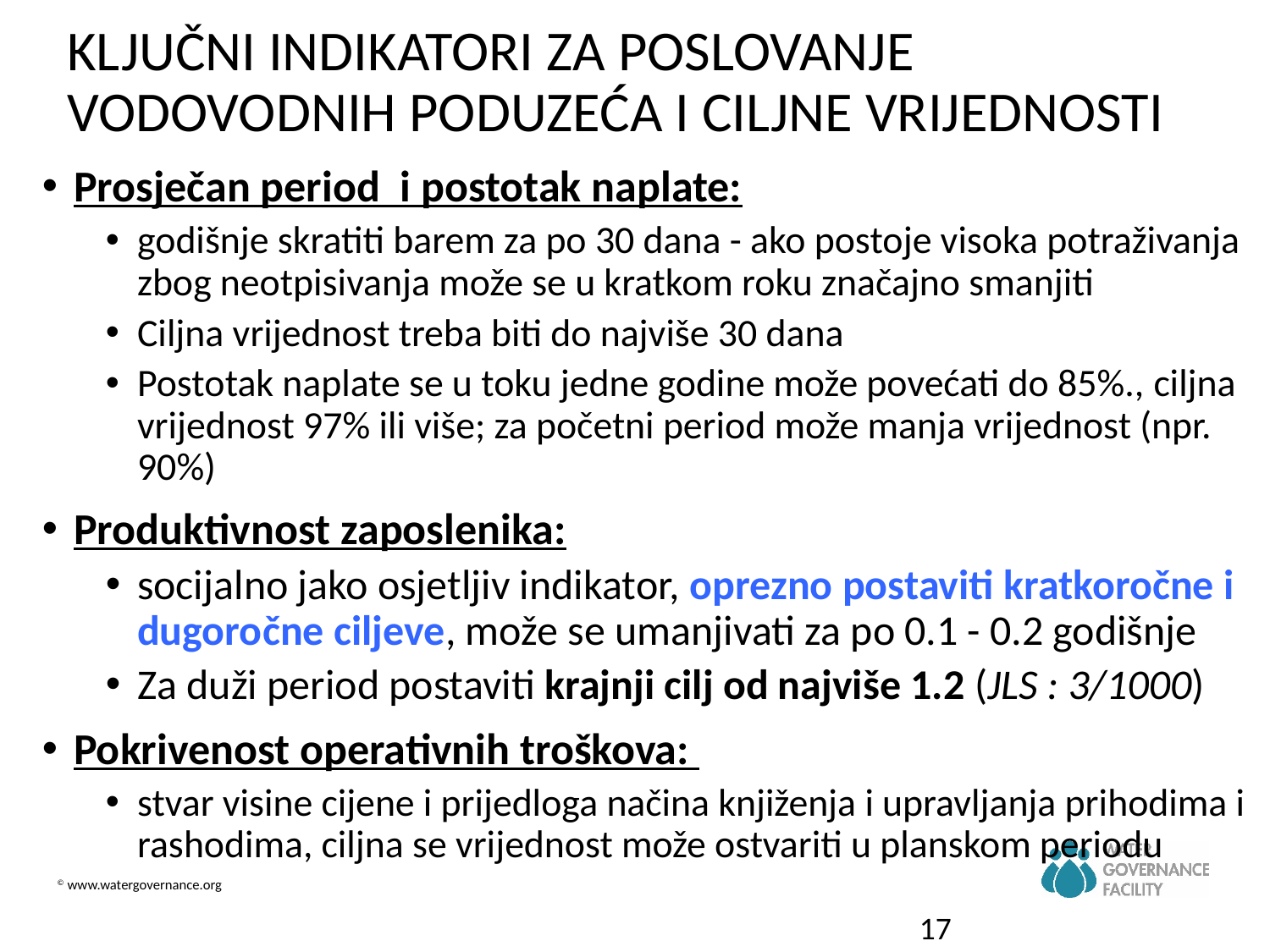

KLJUČNI INDIKATORI ZA POSLOVANJE VODOVODNIH PODUZEĆA I CILJNE VRIJEDNOSTI
Prosječan period  i postotak naplate:
godišnje skratiti barem za po 30 dana - ako postoje visoka potraživanja zbog neotpisivanja može se u kratkom roku značajno smanjiti
Ciljna vrijednost treba biti do najviše 30 dana
Postotak naplate se u toku jedne godine može povećati do 85%., ciljna vrijednost 97% ili više; za početni period može manja vrijednost (npr. 90%)
Produktivnost zaposlenika:
socijalno jako osjetljiv indikator, oprezno postaviti kratkoročne i dugoročne ciljeve, može se umanjivati za po 0.1 - 0.2 godišnje
Za duži period postaviti krajnji cilj od najviše 1.2 (JLS : 3/1000)
Pokrivenost operativnih troškova:
stvar visine cijene i prijedloga načina knjiženja i upravljanja prihodima i rashodima, ciljna se vrijednost može ostvariti u planskom periodu

17